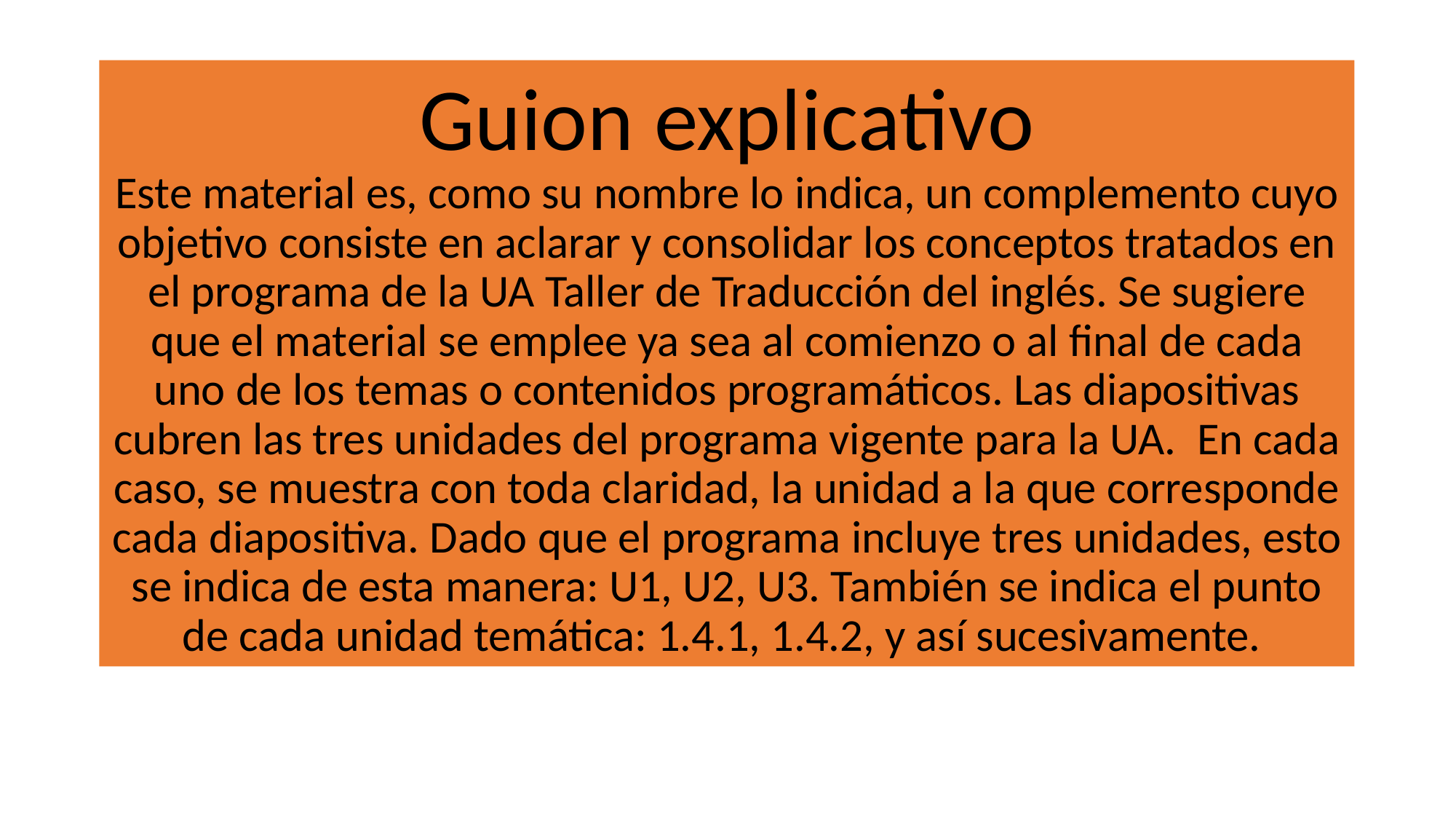

# Guion explicativo Este material es, como su nombre lo indica, un complemento cuyo objetivo consiste en aclarar y consolidar los conceptos tratados en el programa de la UA Taller de Traducción del inglés. Se sugiere que el material se emplee ya sea al comienzo o al final de cada uno de los temas o contenidos programáticos. Las diapositivas cubren las tres unidades del programa vigente para la UA.  En cada caso, se muestra con toda claridad, la unidad a la que corresponde cada diapositiva. Dado que el programa incluye tres unidades, esto se indica de esta manera: U1, U2, U3. También se indica el punto de cada unidad temática: 1.4.1, 1.4.2, y así sucesivamente.